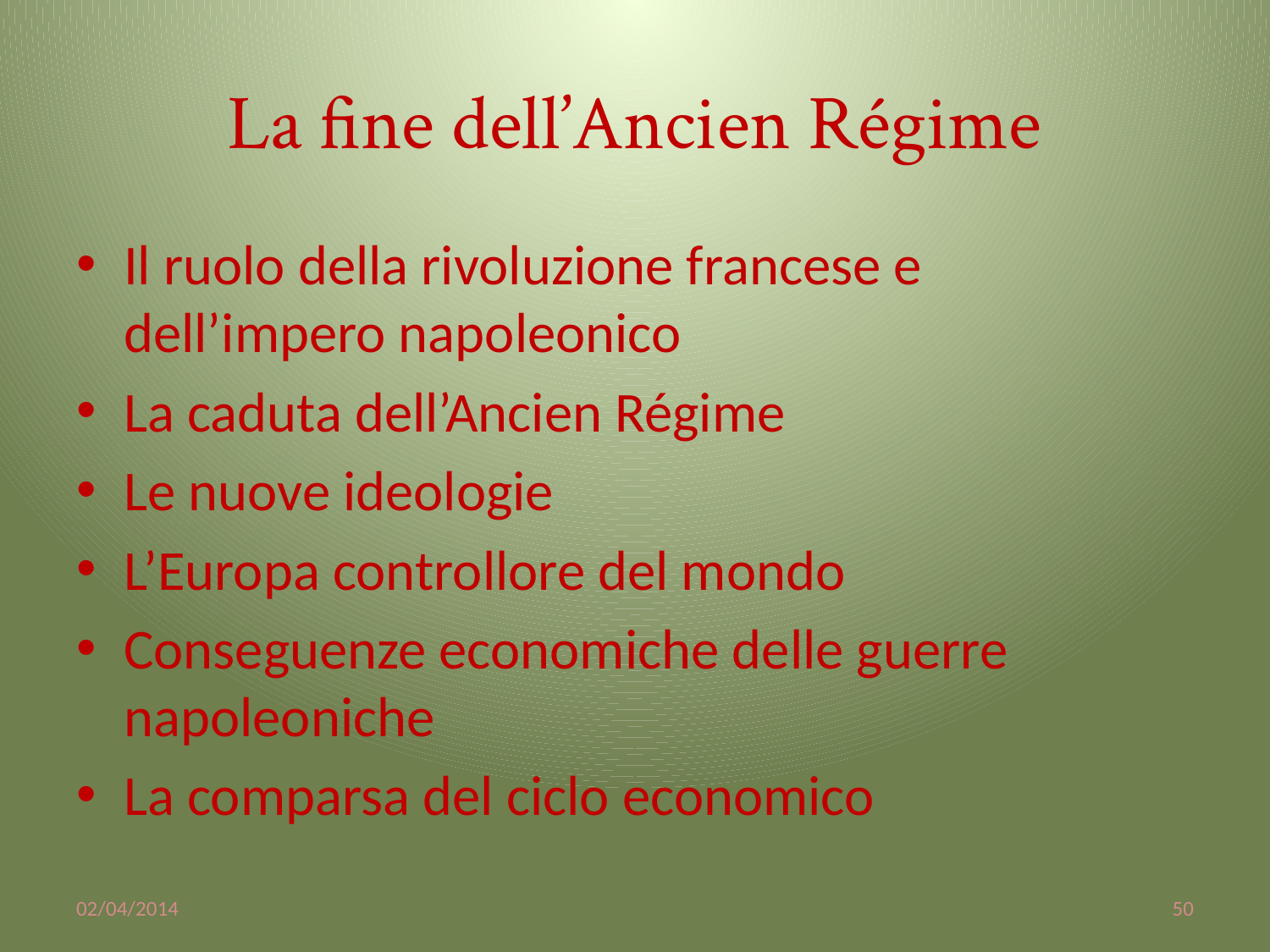

# La fine dell’Ancien Régime
Il ruolo della rivoluzione francese e dell’impero napoleonico
La caduta dell’Ancien Régime
Le nuove ideologie
L’Europa controllore del mondo
Conseguenze economiche delle guerre napoleoniche
La comparsa del ciclo economico

02/04/2014
50